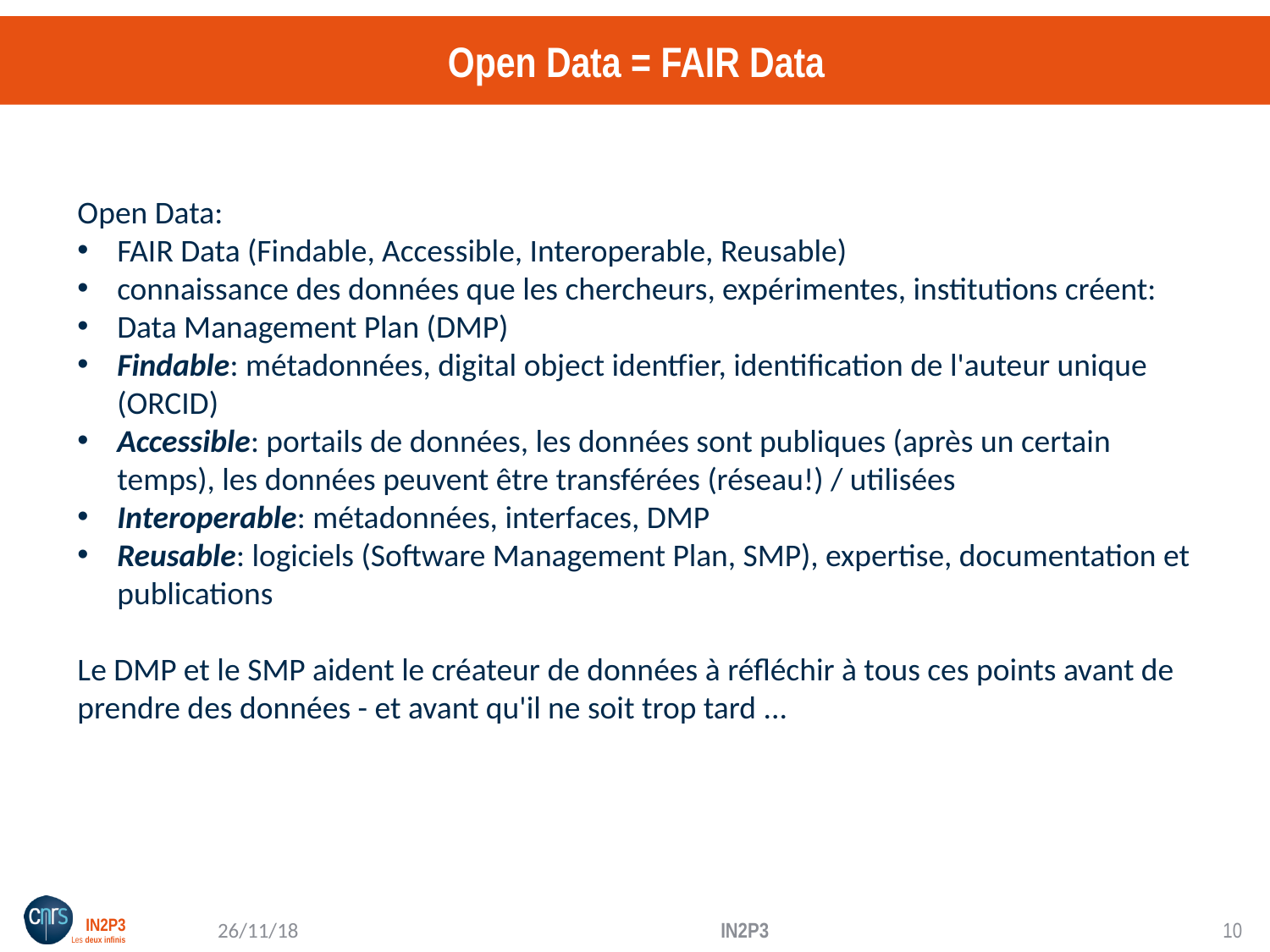

# Open Data = FAIR Data
Open Data:
FAIR Data (Findable, Accessible, Interoperable, Reusable)
connaissance des données que les chercheurs, expérimentes, institutions créent:
Data Management Plan (DMP)
Findable: métadonnées, digital object identfier, identification de l'auteur unique (ORCID)
Accessible: portails de données, les données sont publiques (après un certain temps), les données peuvent être transférées (réseau!) / utilisées
Interoperable: métadonnées, interfaces, DMP
Reusable: logiciels (Software Management Plan, SMP), expertise, documentation et publications

Le DMP et le SMP aident le créateur de données à réfléchir à tous ces points avant de prendre des données - et avant qu'il ne soit trop tard ...

26/11/18
IN2P3
10